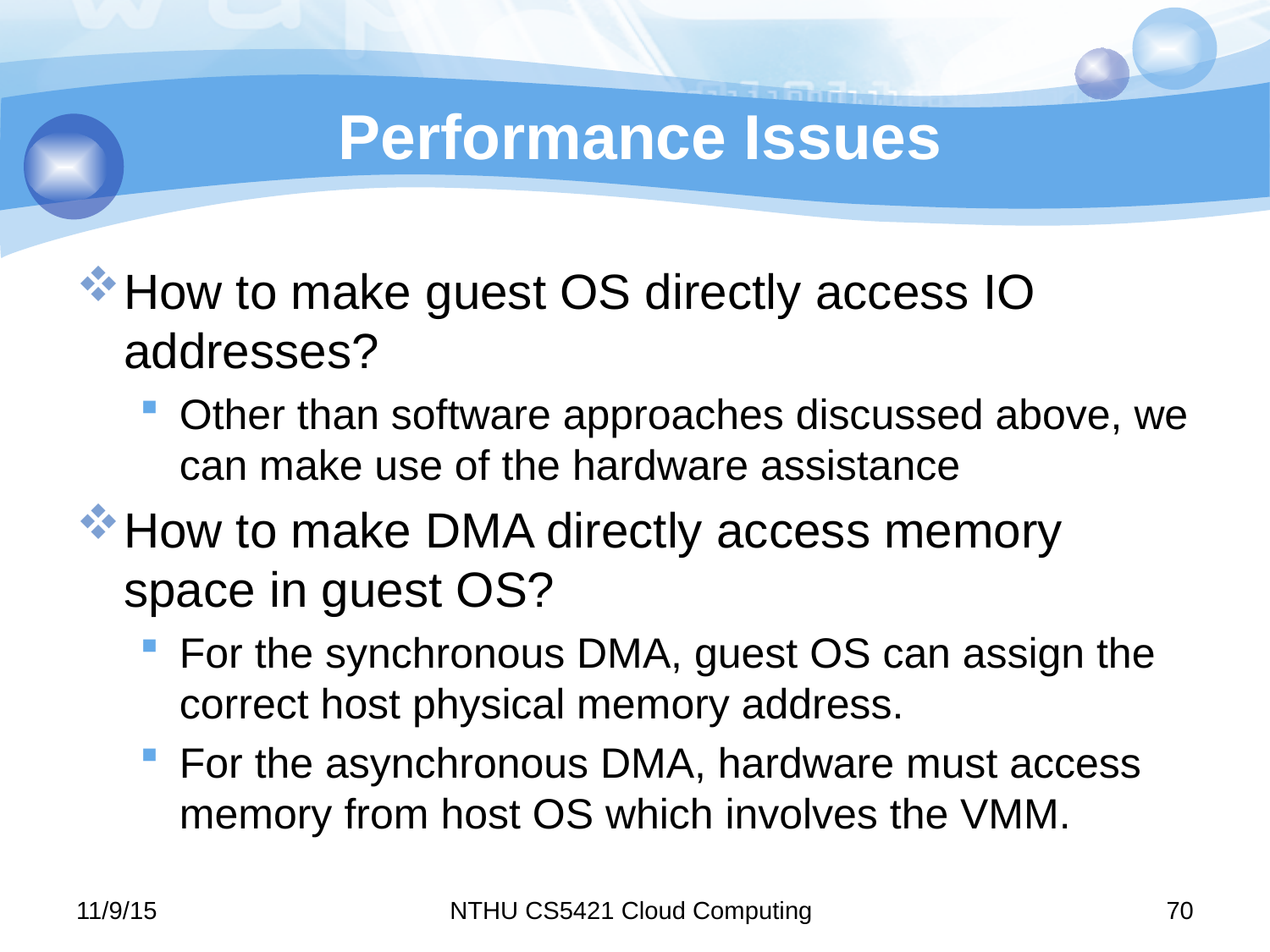

# Performance Issues
How to make guest OS directly access IO addresses?
Other than software approaches discussed above, we can make use of the hardware assistance
How to make DMA directly access memory space in guest OS?
For the synchronous DMA, guest OS can assign the correct host physical memory address.
For the asynchronous DMA, hardware must access memory from host OS which involves the VMM.
11/9/15
NTHU CS5421 Cloud Computing
70